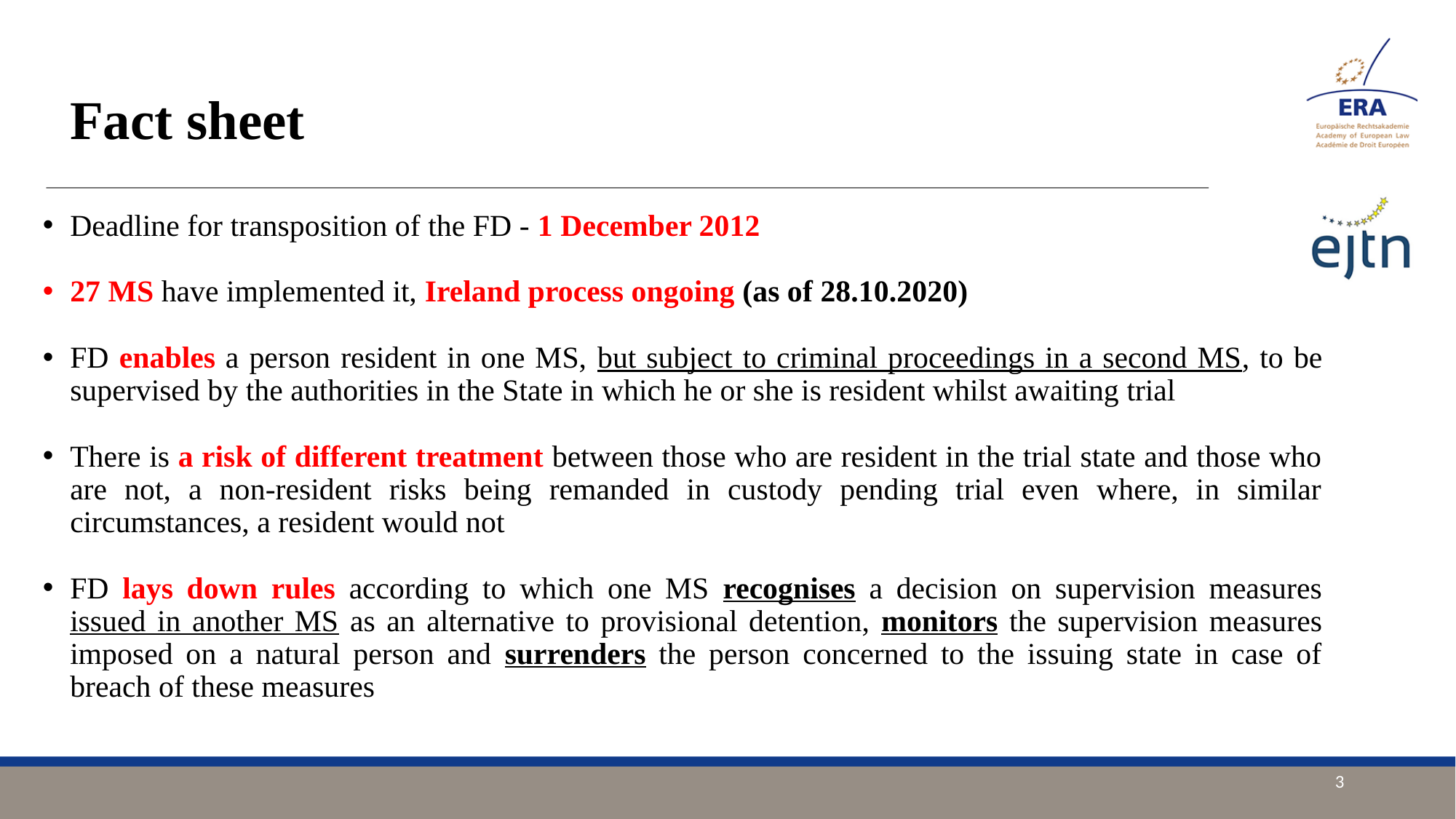

# Fact sheet
Deadline for transposition of the FD - 1 December 2012
27 MS have implemented it, Ireland process ongoing (as of 28.10.2020)
FD enables a person resident in one MS, but subject to criminal proceedings in a second MS, to be supervised by the authorities in the State in which he or she is resident whilst awaiting trial
There is a risk of different treatment between those who are resident in the trial state and those who are not, a non-resident risks being remanded in custody pending trial even where, in similar circumstances, a resident would not
FD lays down rules according to which one MS recognises a decision on supervision measures issued in another MS as an alternative to provisional detention, monitors the supervision measures imposed on a natural person and surrenders the person concerned to the issuing state in case of breach of these measures
3